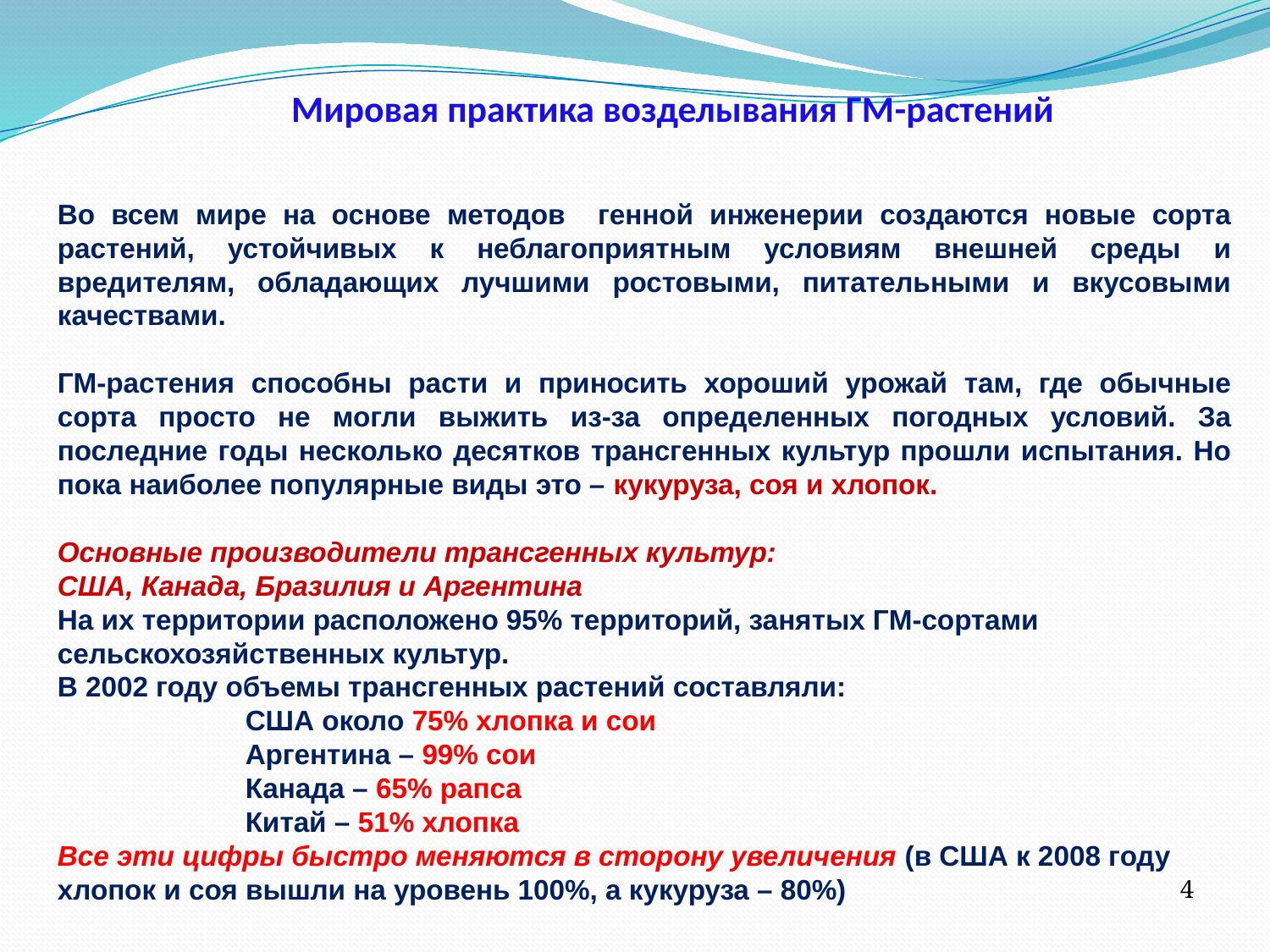

Мировая практика возделывания ГМ-растений

Во всем мире на основе методов  генной инженерии создаются новые сорта растений, устойчивых к неблагоприятным условиям внешней среды и вредителям, обладающих лучшими ростовыми, питательными и вкусовыми качествами.

ГМ-растения способны расти и приносить хороший урожай там, где обычные сорта просто не могли выжить из-за определенных погодных условий. За последние годы несколько десятков трансгенных культур прошли испытания. Но пока наиболее популярные виды это – кукуруза, соя и хлопок.

Основные производители трансгенных культур:
США, Канада, Бразилия и Аргентина
На их территории расположено 95% территорий, занятых ГМ-сортами сельскохозяйственных культур.
В 2002 году объемы трансгенных растений составляли:
                        США около 75% хлопка и cои
                        Аргентина – 99% сои
                        Канада – 65% рапса
                        Китай – 51% хлопка
Все эти цифры быстро меняются в сторону увеличения (в США к 2008 году хлопок и соя вышли на уровень 100%, а кукуруза – 80%)
4